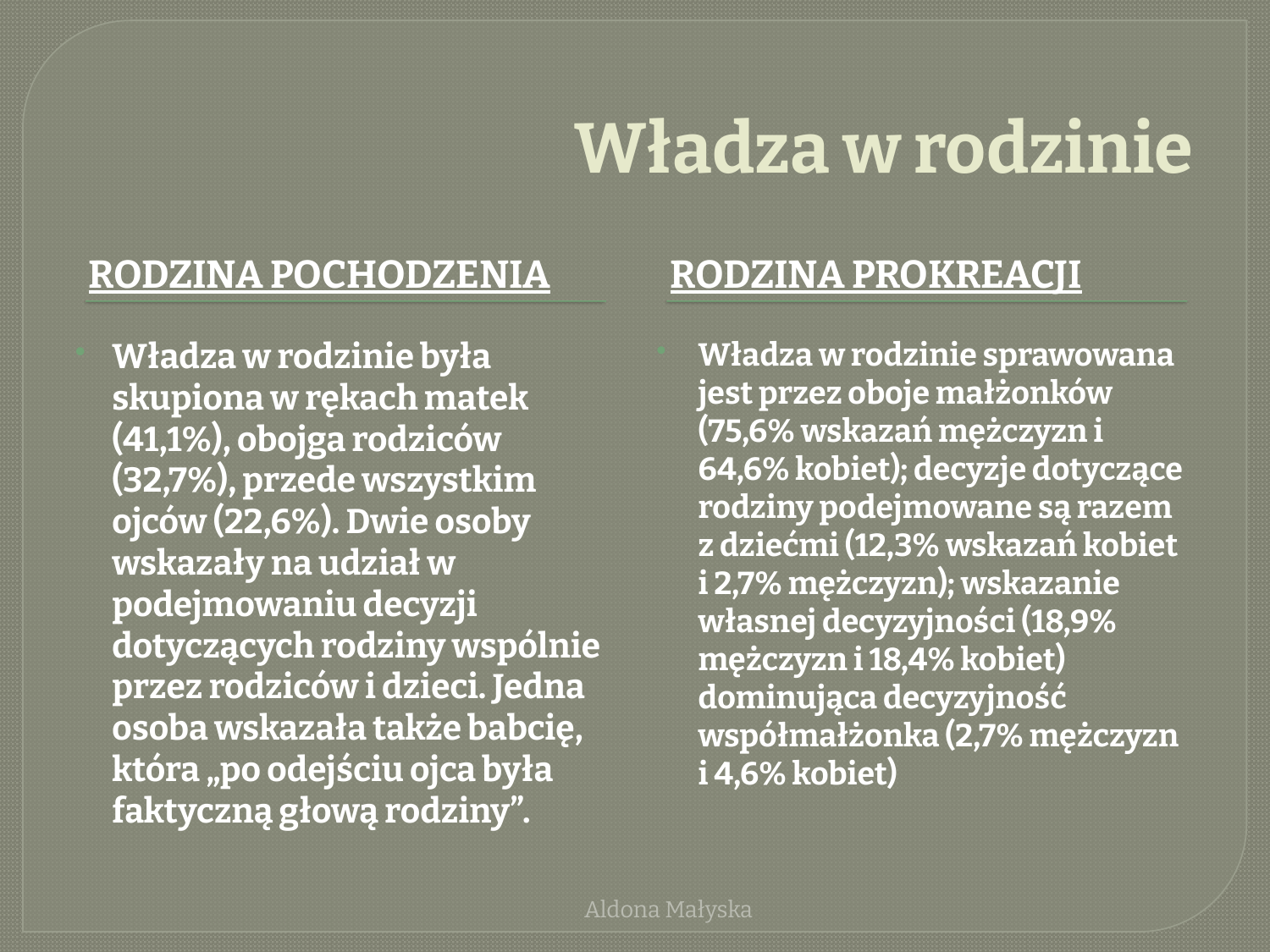

# Władza w rodzinie
Rodzina pochodzenia
Rodzina prokreacji
Władza w rodzinie była skupiona w rękach matek (41,1%), obojga rodziców (32,7%), przede wszystkim ojców (22,6%). Dwie osoby wskazały na udział w podejmowaniu decyzji dotyczących rodziny wspólnie przez rodziców i dzieci. Jedna osoba wskazała także babcię, która „po odejściu ojca była faktyczną głową rodziny”.

Władza w rodzinie sprawowana jest przez oboje małżonków (75,6% wskazań mężczyzn i 64,6% kobiet); decyzje dotyczące rodziny podejmowane są razem z dziećmi (12,3% wskazań kobiet i 2,7% mężczyzn); wskazanie własnej decyzyjności (18,9% mężczyzn i 18,4% kobiet) dominująca decyzyjność współmałżonka (2,7% mężczyzn i 4,6% kobiet)
Aldona Małyska